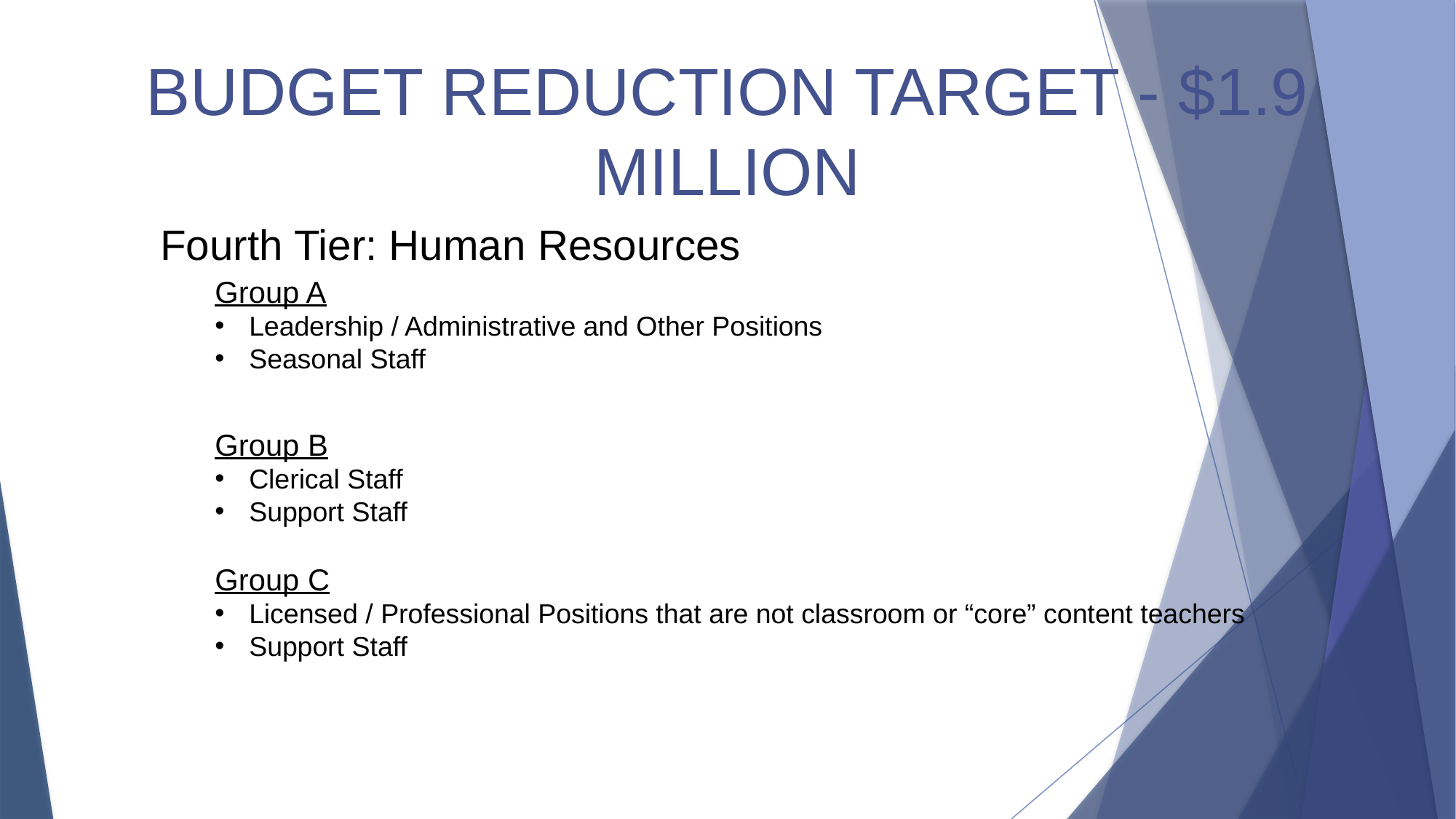

# Budget Reduction target - $1.9 million

	Fourth Tier: Human Resources
Group A
Leadership / Administrative and Other Positions
Seasonal Staff

Group B
Clerical Staff
Support Staff

Group C
Licensed / Professional Positions that are not classroom or “core” content teachers
Support Staff